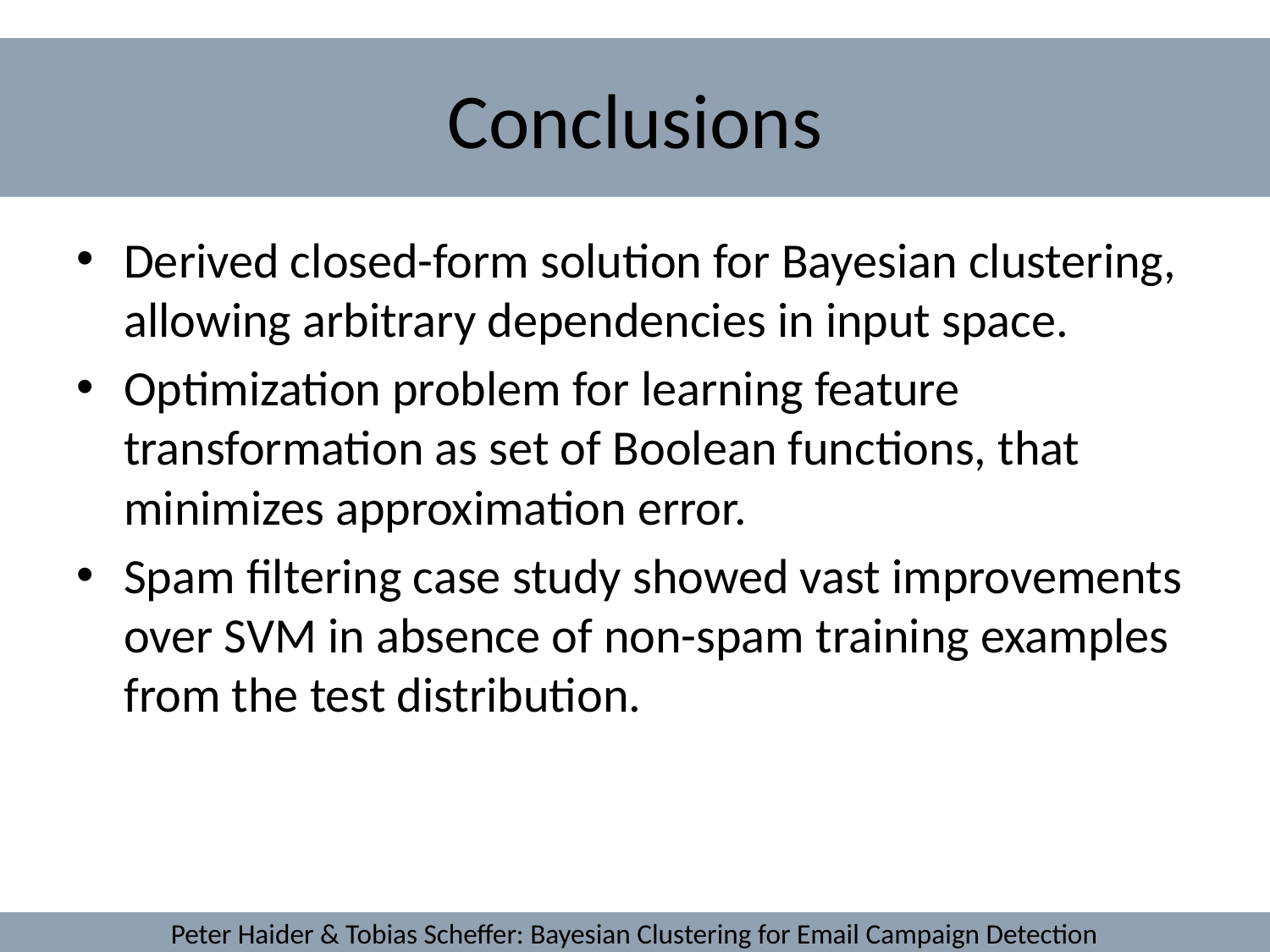

# Conclusions
Derived closed-form solution for Bayesian clustering, allowing arbitrary dependencies in input space.
Optimization problem for learning feature transformation as set of Boolean functions, that minimizes approximation error.
Spam filtering case study showed vast improvements over SVM in absence of non-spam training examples from the test distribution.
Peter Haider & Tobias Scheffer: Bayesian Clustering for Email Campaign Detection